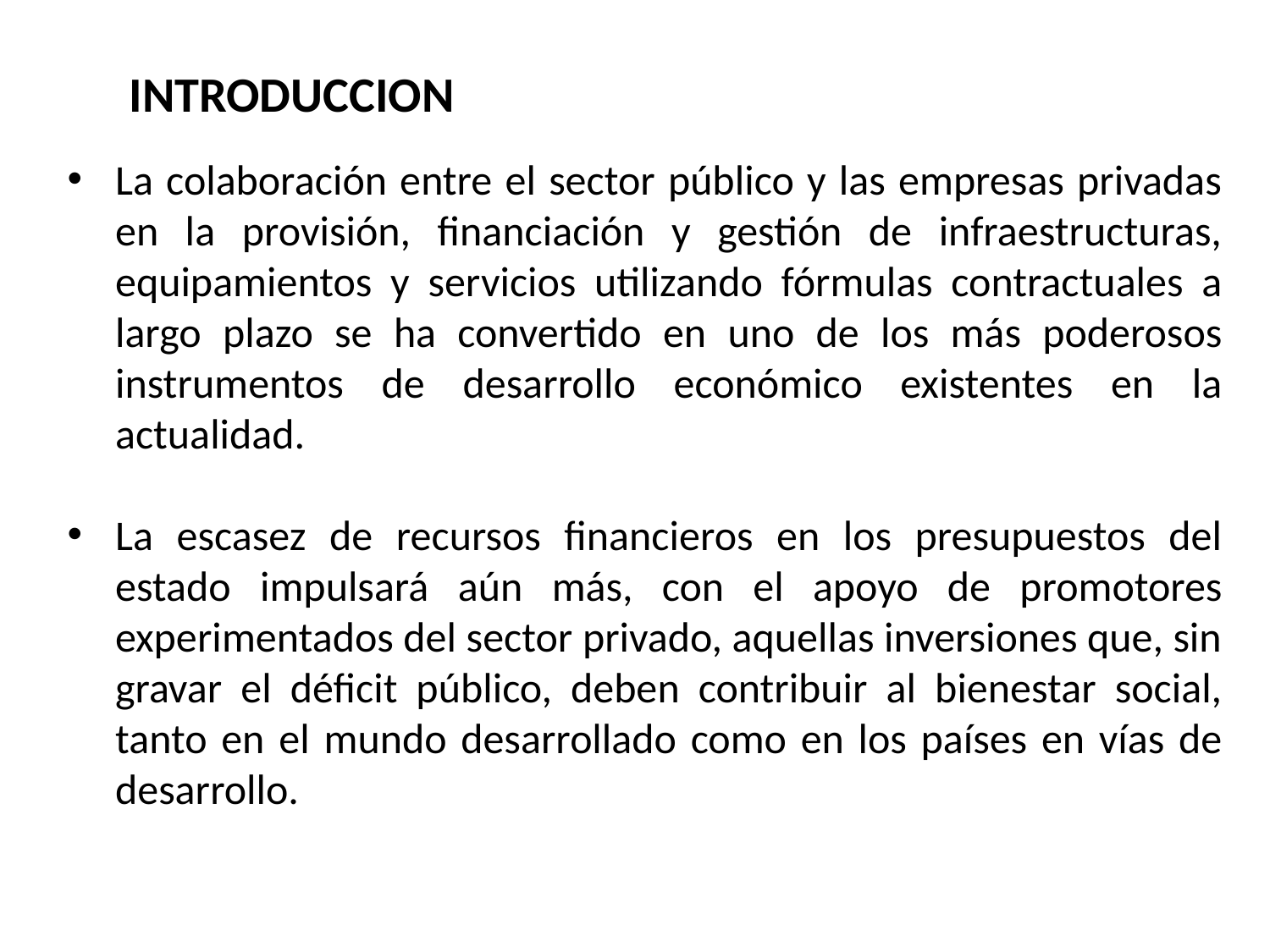

INTRODUCCION
La colaboración entre el sector público y las empresas privadas en la provisión, financiación y gestión de infraestructuras, equipamientos y servicios utilizando fórmulas contractuales a largo plazo se ha convertido en uno de los más poderosos instrumentos de desarrollo económico existentes en la actualidad.

La escasez de recursos financieros en los presupuestos del estado impulsará aún más, con el apoyo de promotores experimentados del sector privado, aquellas inversiones que, sin gravar el déficit público, deben contribuir al bienestar social, tanto en el mundo desarrollado como en los países en vías de desarrollo.